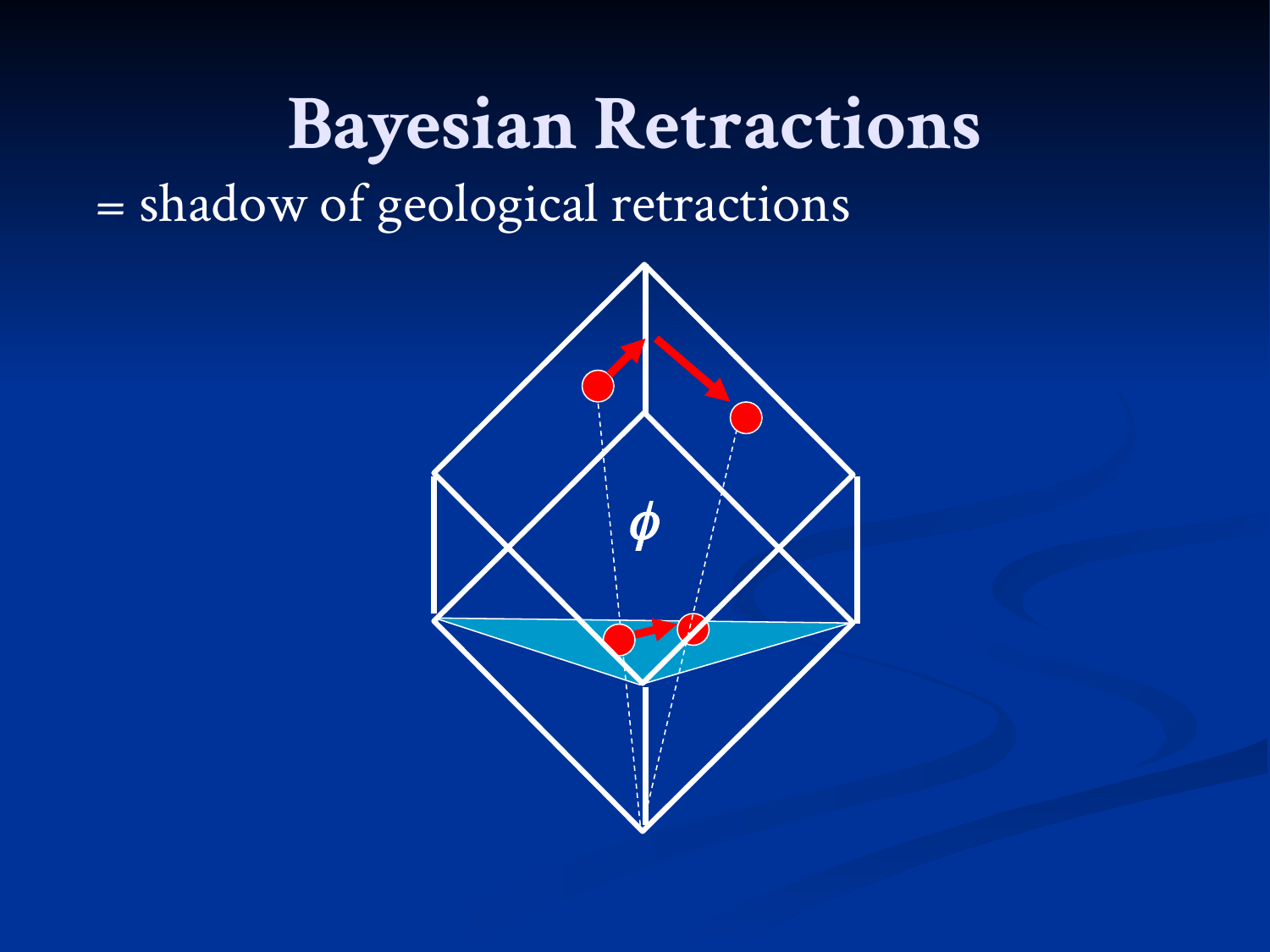

# Bayesian Retractions
= shadow of geological retractions

φ